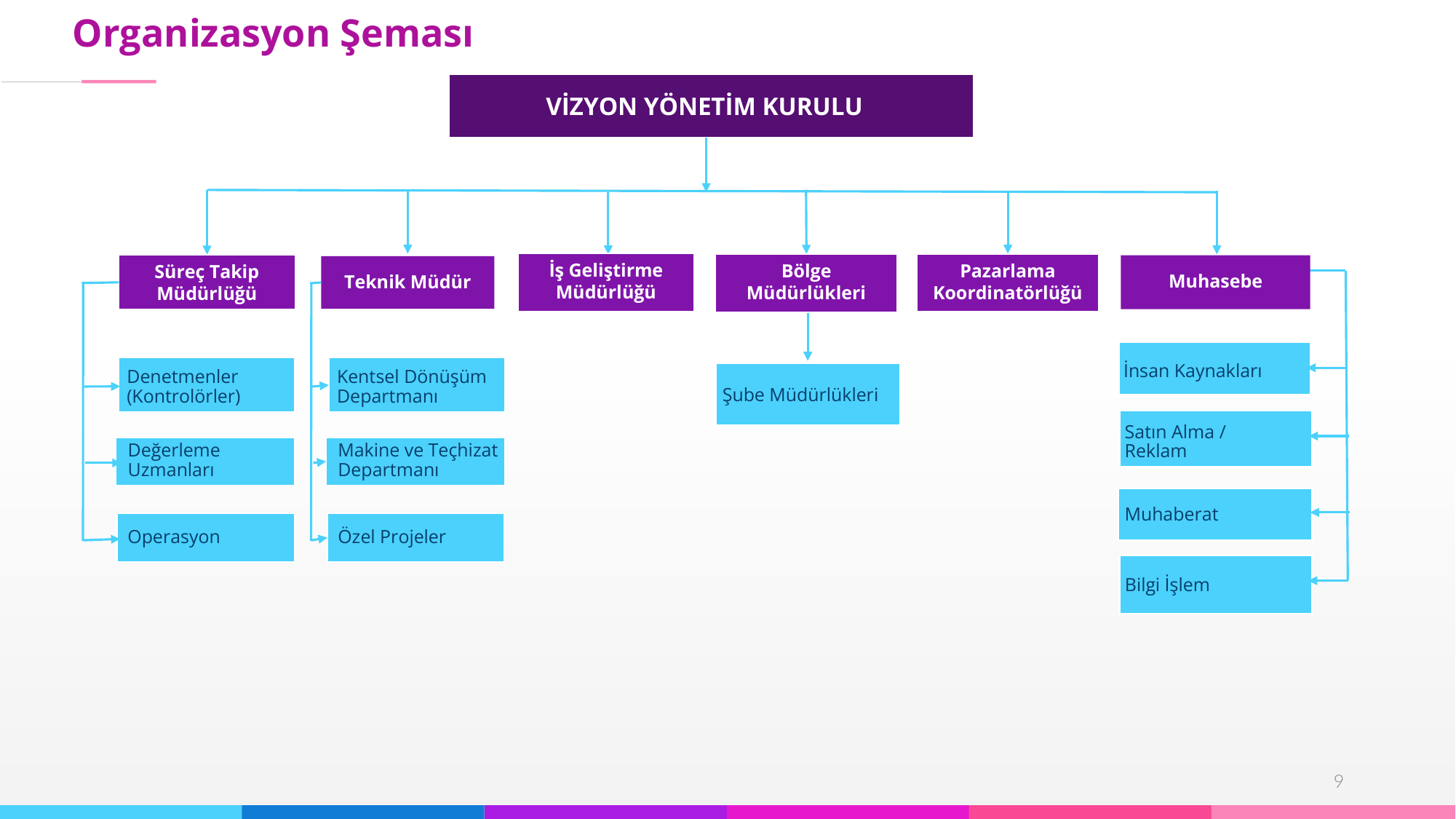

Organizasyon Şeması

VİZYON YÖNETİM KURULU

Bölge Müdürlükleri

İş Geliştirme Müdürlüğü

Pazarlama Koordinatörlüğü

Süreç Takip Müdürlüğü

Muhasebe
Teknik Müdür

İnsan Kaynakları

Satın Alma / Reklam

Muhaberat

Bilgi İşlem

Denetmenler (Kontrolörler)

Değerleme Uzmanları

Operasyon

Kentsel Dönüşüm Departmanı

Makine ve Teçhizat Departmanı

Özel Projeler

Şube Müdürlükleri
9